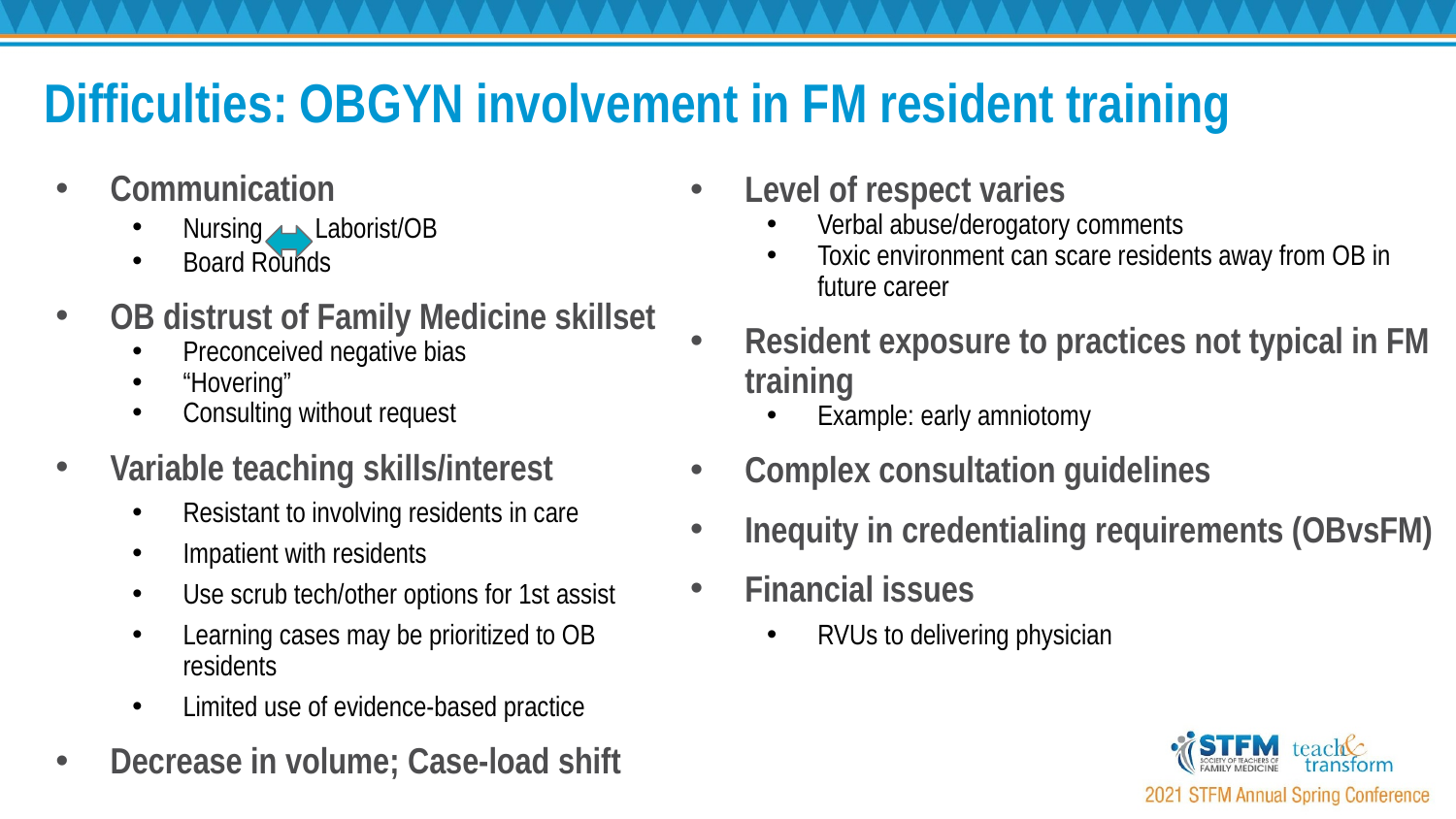

# Difficulties: OBGYN involvement in FM resident training
Communication
Nursing        Laborist/OB
Board Rounds
OB distrust of Family Medicine skillset
Preconceived negative bias
“Hovering”
Consulting without request
Variable teaching skills/interest
Resistant to involving residents in care
Impatient with residents
Use scrub tech/other options for 1st assist
Learning cases may be prioritized to OB residents
Limited use of evidence-based practice
Decrease in volume; Case-load shift
Level of respect varies
Verbal abuse/derogatory comments
Toxic environment can scare residents away from OB in future career
Resident exposure to practices not typical in FM training
Example: early amniotomy
Complex consultation guidelines
Inequity in credentialing requirements (OBvsFM)
Financial issues
RVUs to delivering physician